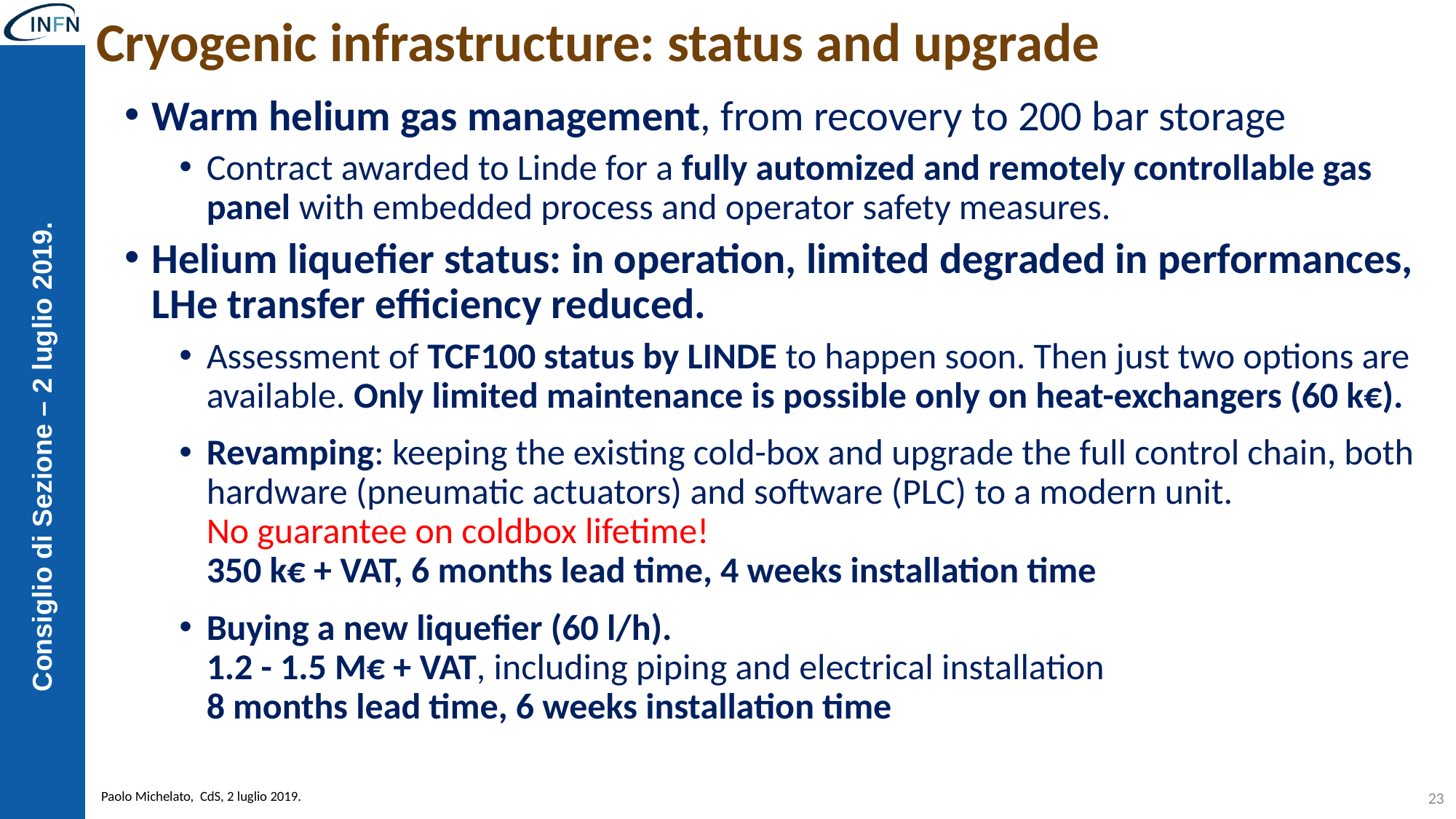

# Cryogenic infrastructure: status and upgrade
Warm helium gas management, from recovery to 200 bar storage
Contract awarded to Linde for a fully automized and remotely controllable gas panel with embedded process and operator safety measures.
Helium liquefier status: in operation, limited degraded in performances, LHe transfer efficiency reduced.
Assessment of TCF100 status by LINDE to happen soon. Then just two options are available. Only limited maintenance is possible only on heat-exchangers (60 k€).
Revamping: keeping the existing cold-box and upgrade the full control chain, both hardware (pneumatic actuators) and software (PLC) to a modern unit.
No guarantee on coldbox lifetime!
350 k€ + VAT, 6 months lead time, 4 weeks installation time
Buying a new liquefier (60 l/h).
1.2 - 1.5 M€ + VAT, including piping and electrical installation
8 months lead time, 6 weeks installation time
Paolo Michelato,  CdS, 2 luglio 2019.
23